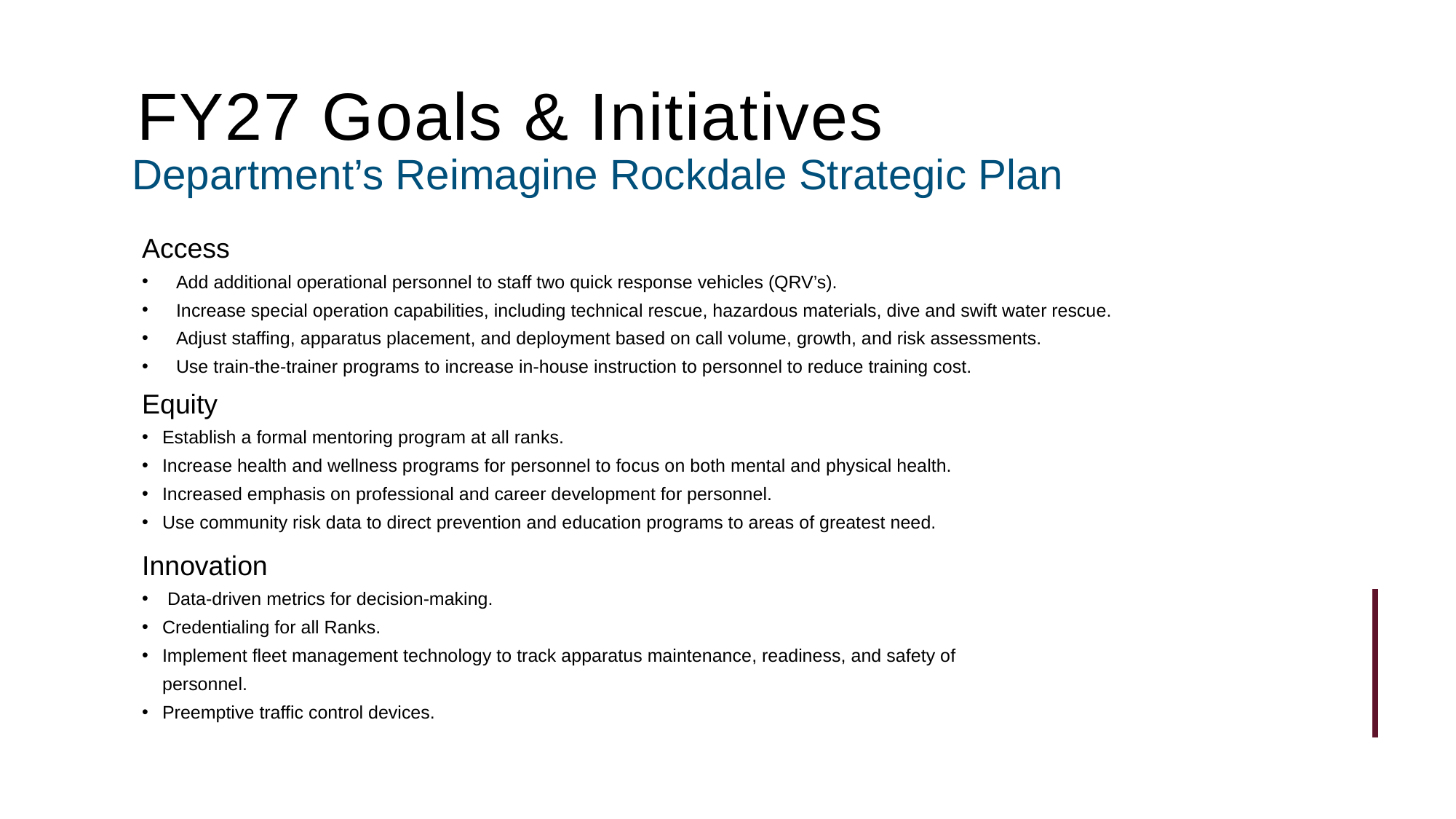

FY27 Goals & Initiatives
Department’s Reimagine Rockdale Strategic Plan
Access
Add additional operational personnel to staff two quick response vehicles (QRV’s).
Increase special operation capabilities, including technical rescue, hazardous materials, dive and swift water rescue.
Adjust staffing, apparatus placement, and deployment based on call volume, growth, and risk assessments.
Use train-the-trainer programs to increase in-house instruction to personnel to reduce training cost.
Equity
Establish a formal mentoring program at all ranks.
Increase health and wellness programs for personnel to focus on both mental and physical health.
Increased emphasis on professional and career development for personnel.
Use community risk data to direct prevention and education programs to areas of greatest need.
Innovation
 Data-driven metrics for decision-making.
Credentialing for all Ranks.
Implement fleet management technology to track apparatus maintenance, readiness, and safety of personnel.
Preemptive traffic control devices.